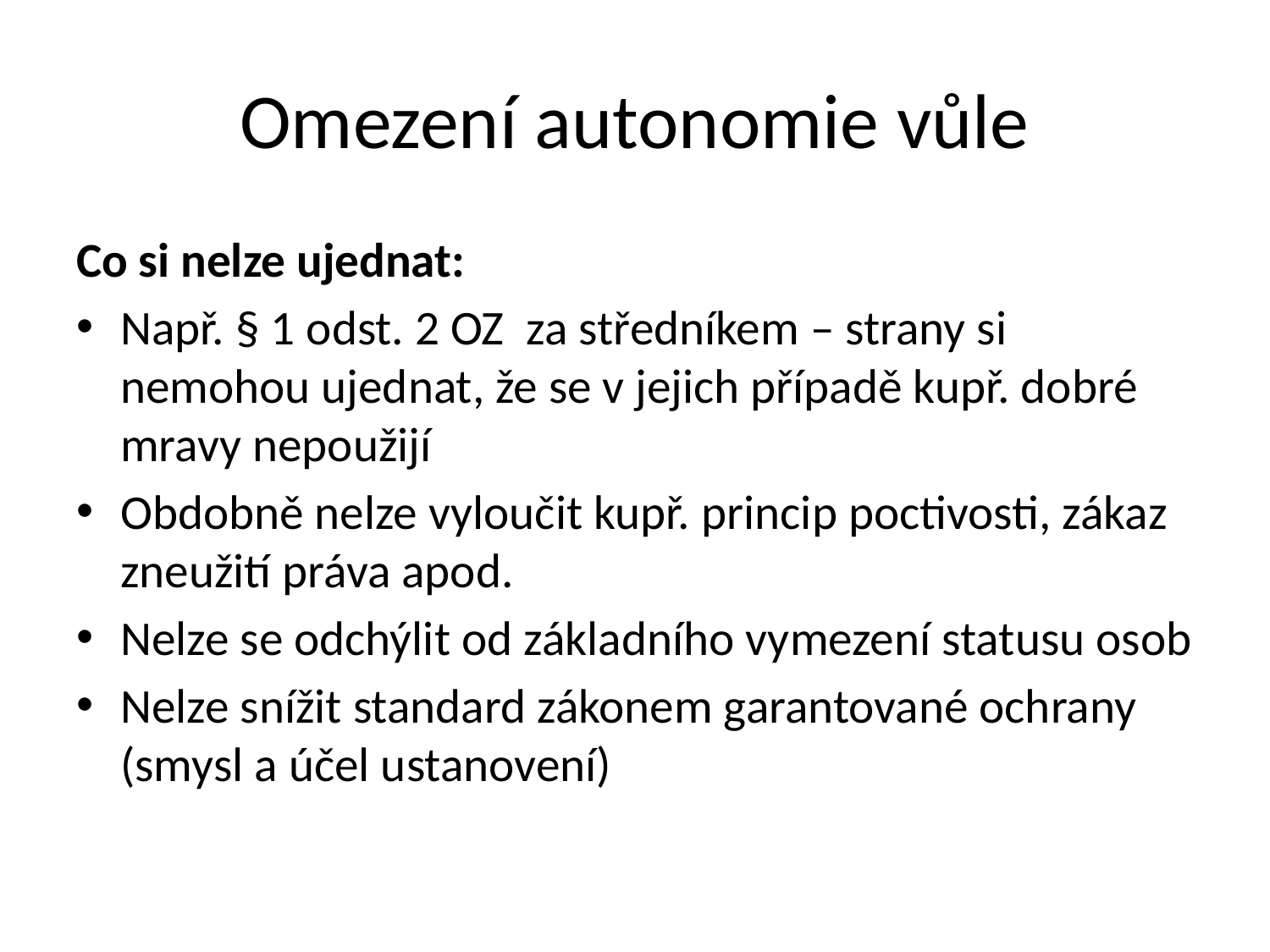

# Omezení autonomie vůle
Co si nelze ujednat:
Např. § 1 odst. 2 OZ  za středníkem – strany si nemohou ujednat, že se v jejich případě kupř. dobré mravy nepoužijí
Obdobně nelze vyloučit kupř. princip poctivosti, zákaz zneužití práva apod.
Nelze se odchýlit od základního vymezení statusu osob
Nelze snížit standard zákonem garantované ochrany (smysl a účel ustanovení)